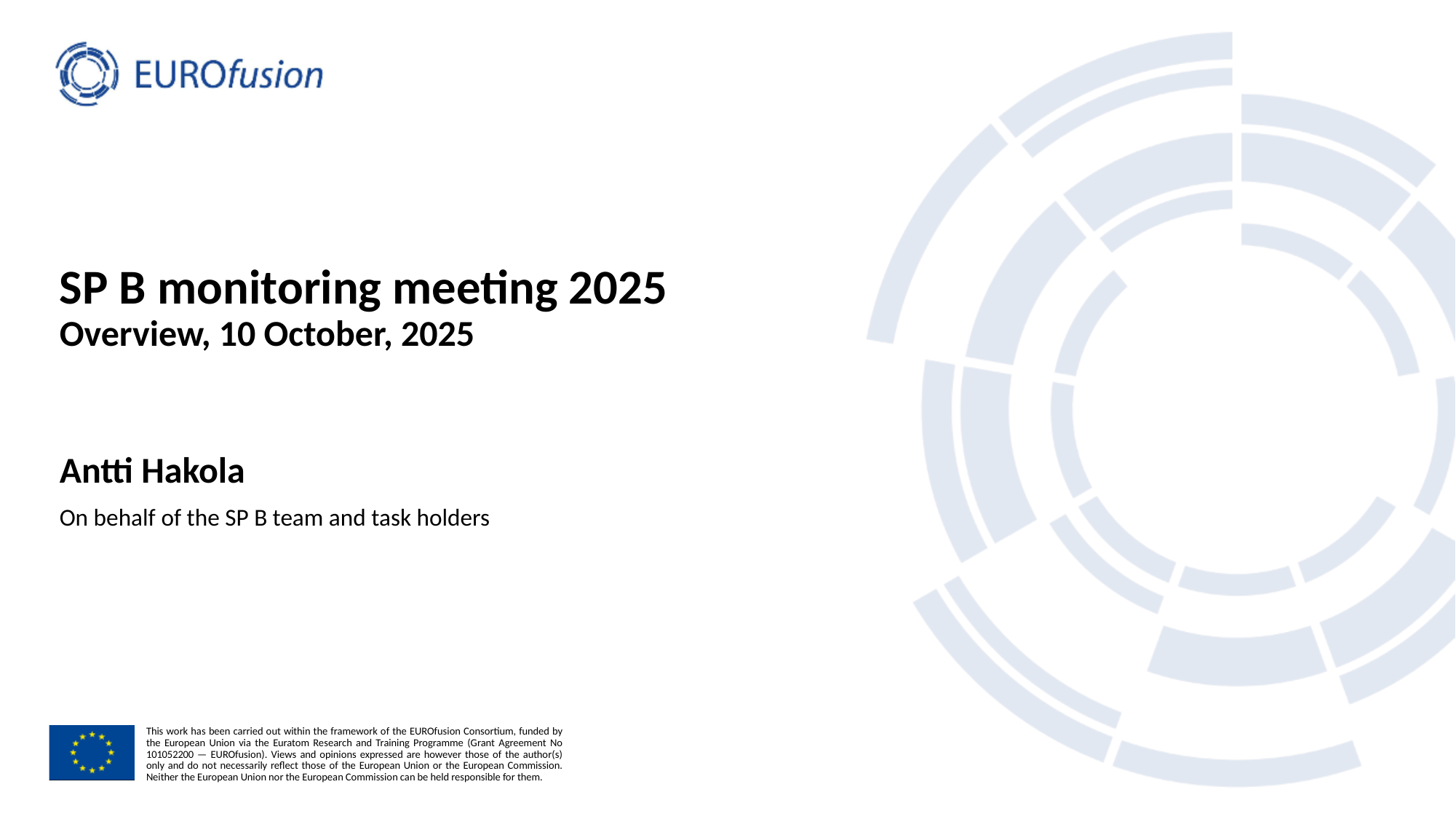

# SP B monitoring meeting 2025
Overview, 10 October, 2025
Antti Hakola
On behalf of the SP B team and task holders